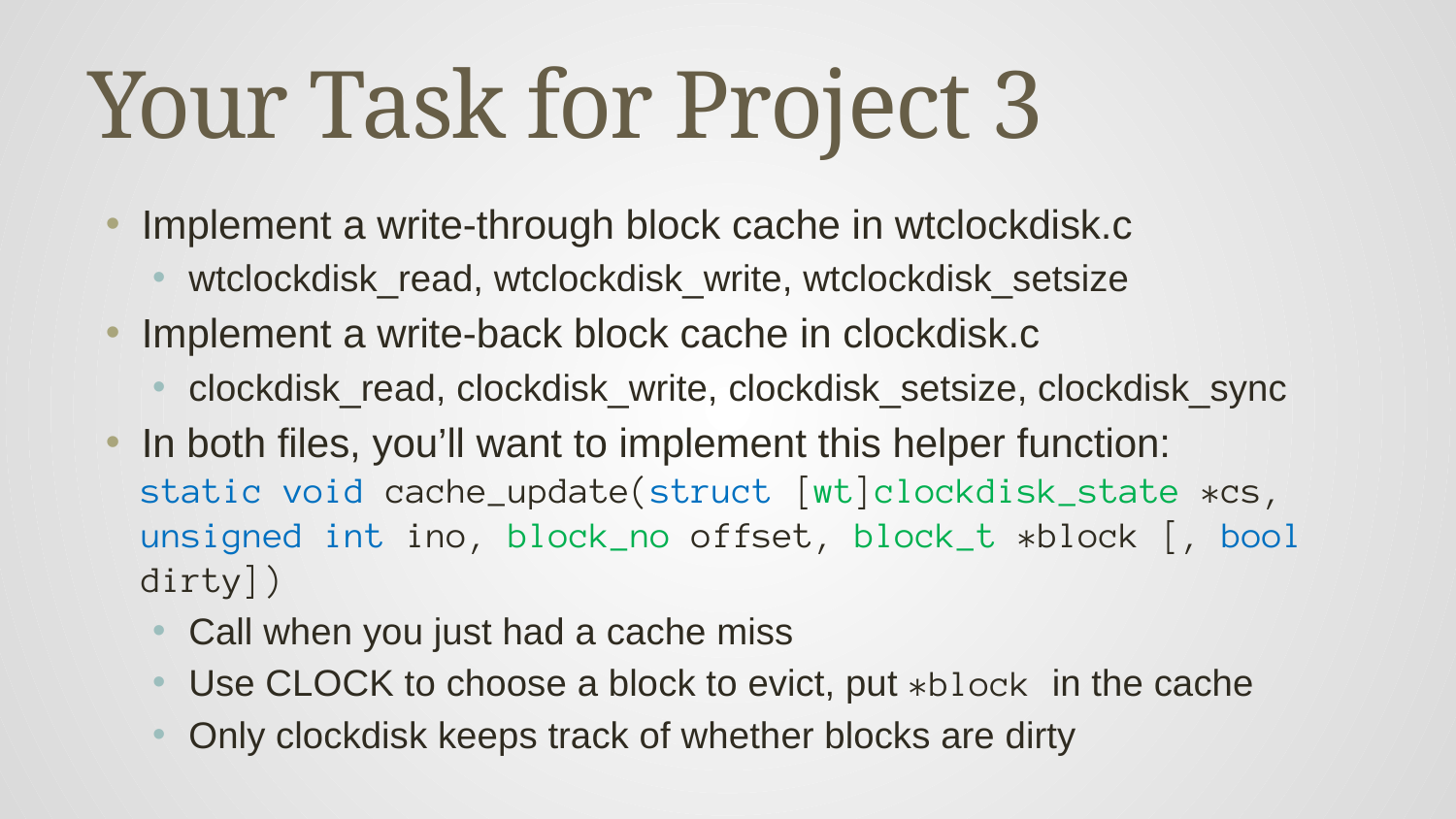

# Your Task for Project 3
Implement a write-through block cache in wtclockdisk.c
wtclockdisk_read, wtclockdisk_write, wtclockdisk_setsize
Implement a write-back block cache in clockdisk.c
clockdisk_read, clockdisk_write, clockdisk_setsize, clockdisk_sync
In both files, you’ll want to implement this helper function:
static void cache_update(struct [wt]clockdisk_state *cs, unsigned int ino, block_no offset, block_t *block [, bool dirty])
Call when you just had a cache miss
Use CLOCK to choose a block to evict, put *block in the cache
Only clockdisk keeps track of whether blocks are dirty